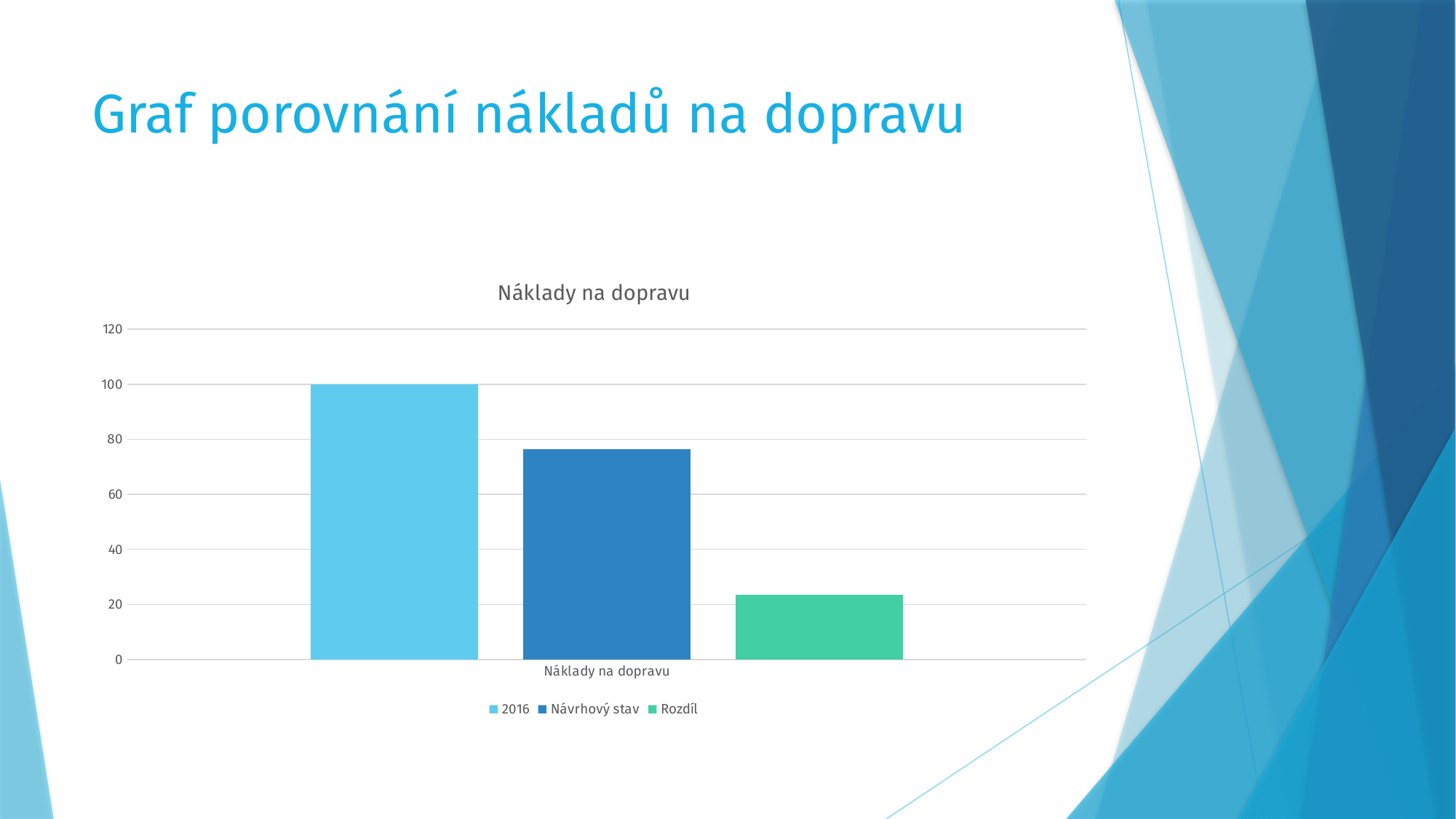

# Graf porovnání nákladů na dopravu

### Chart: Náklady na dopravu

| Category | 2016 | Návrhový stav | Rozdíl |
|---|---|---|---|
| Náklady na dopravu | 100.0 | 76.4 | 23.6 |